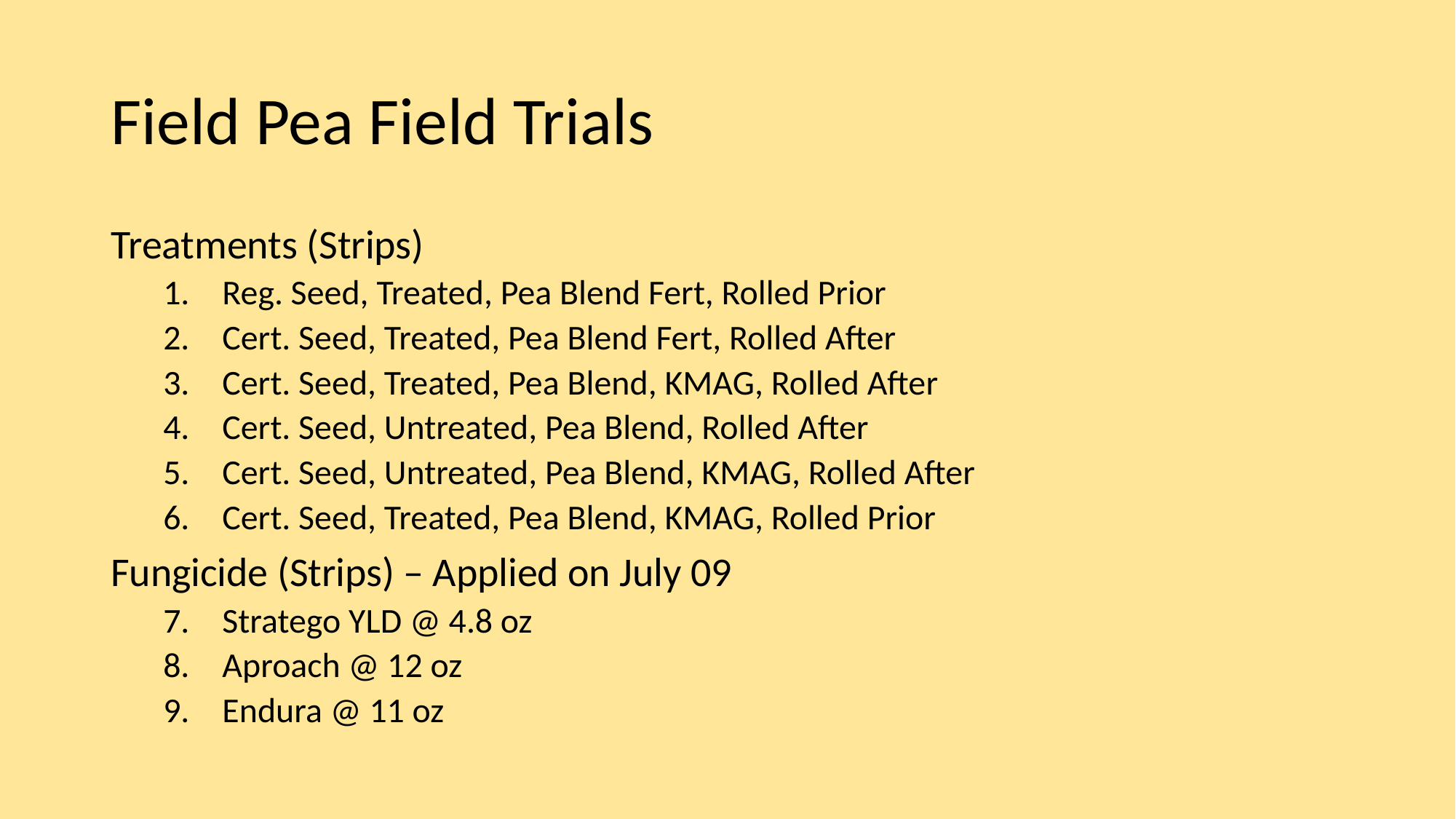

# Field Pea Field Trials
Treatments (Strips)
Reg. Seed, Treated, Pea Blend Fert, Rolled Prior
Cert. Seed, Treated, Pea Blend Fert, Rolled After
Cert. Seed, Treated, Pea Blend, KMAG, Rolled After
Cert. Seed, Untreated, Pea Blend, Rolled After
Cert. Seed, Untreated, Pea Blend, KMAG, Rolled After
Cert. Seed, Treated, Pea Blend, KMAG, Rolled Prior
Fungicide (Strips) – Applied on July 09
Stratego YLD @ 4.8 oz
Aproach @ 12 oz
Endura @ 11 oz